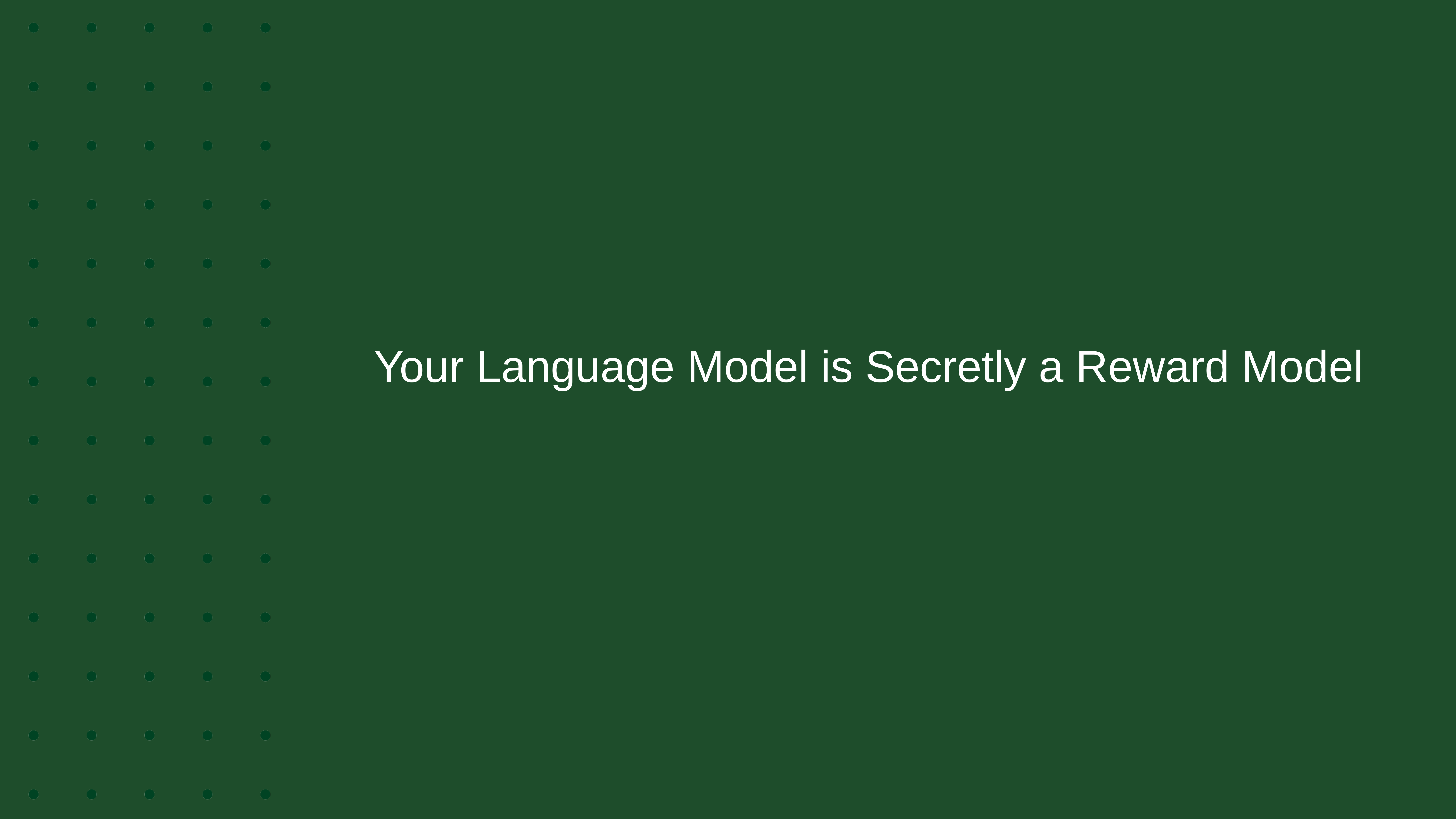

# Your Language Model is Secretly a Reward Model